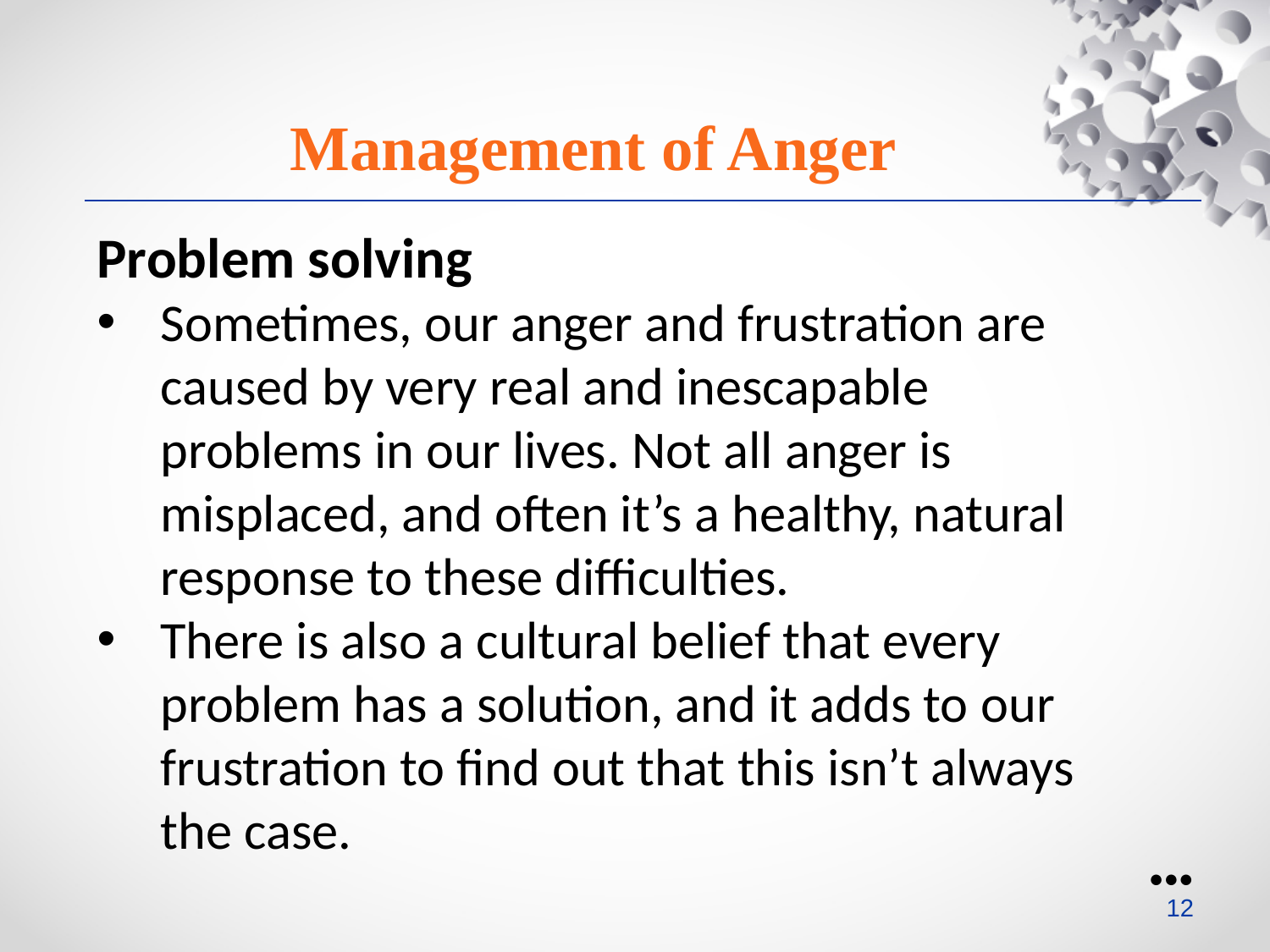

Management of Anger
Problem solving
Sometimes, our anger and frustration are caused by very real and inescapable problems in our lives. Not all anger is misplaced, and often it’s a healthy, natural response to these difficulties.
There is also a cultural belief that every problem has a solution, and it adds to our frustration to find out that this isn’t always the case.
●●●
12